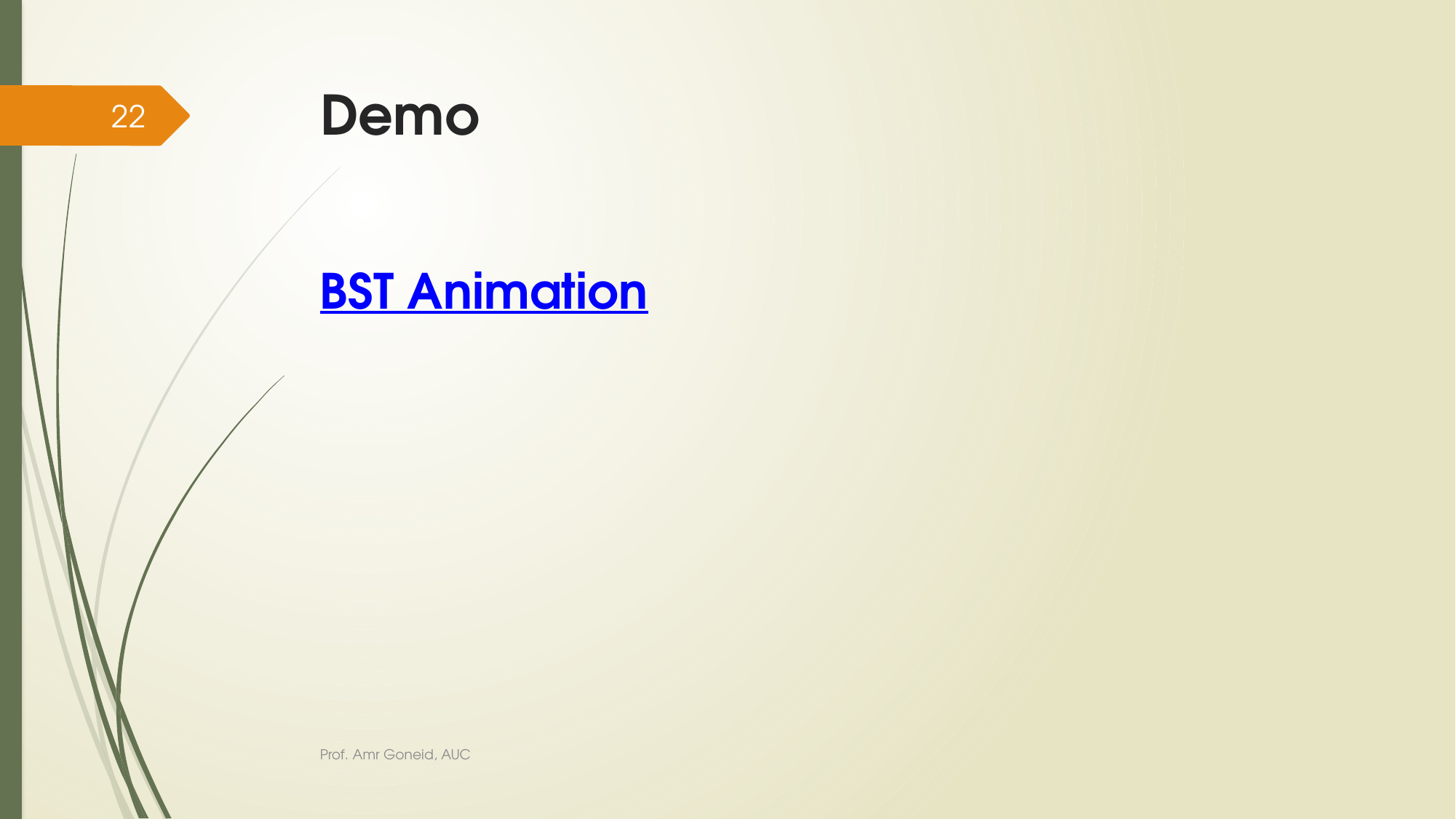

# Demo
22
BST Animation
Prof. Amr Goneid, AUC